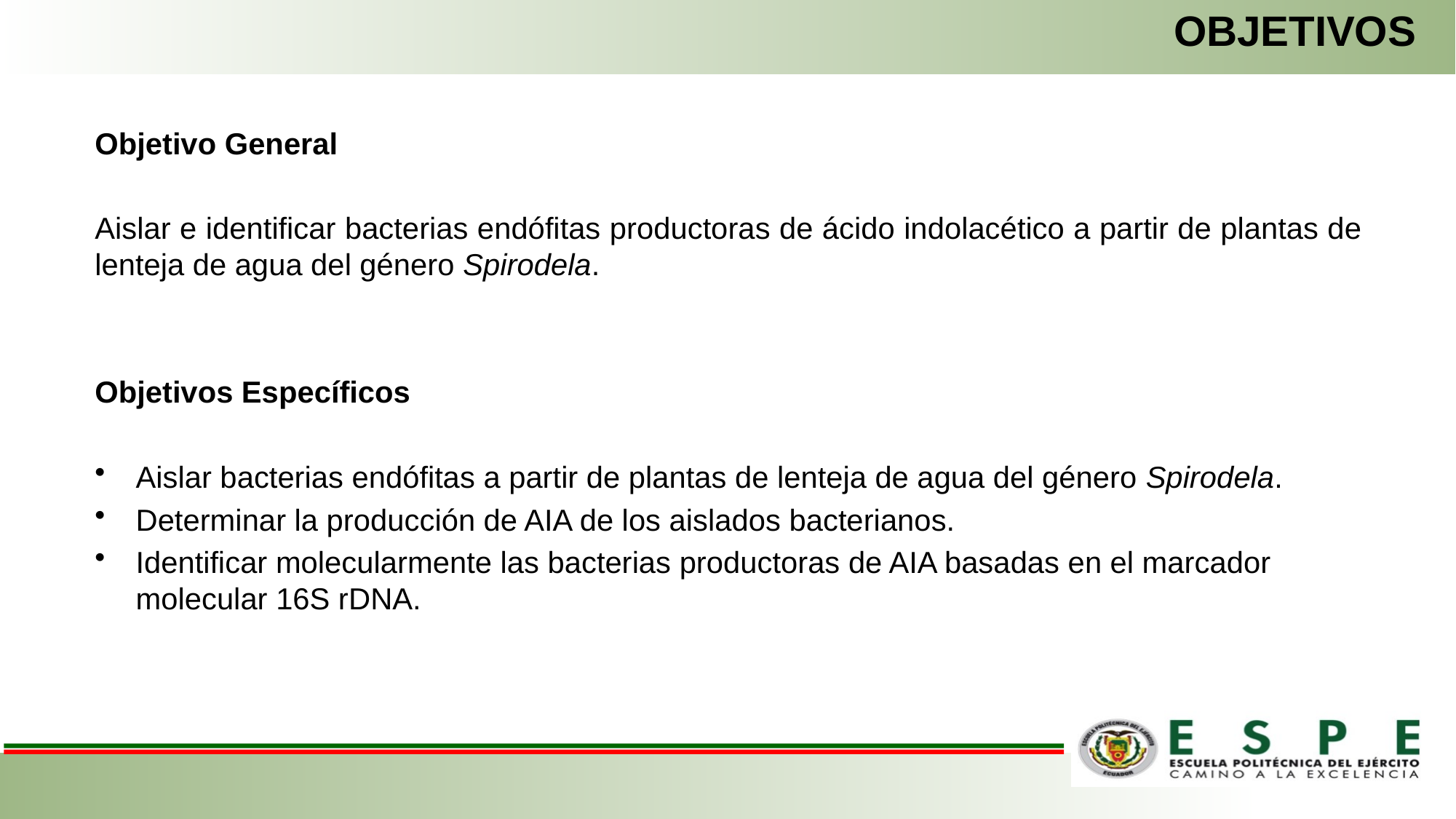

# OBJETIVOS
Objetivo General

Aislar e identificar bacterias endófitas productoras de ácido indolacético a partir de plantas de lenteja de agua del género Spirodela.

Objetivos Específicos

Aislar bacterias endófitas a partir de plantas de lenteja de agua del género Spirodela.
Determinar la producción de AIA de los aislados bacterianos.
Identificar molecularmente las bacterias productoras de AIA basadas en el marcador molecular 16S rDNA.